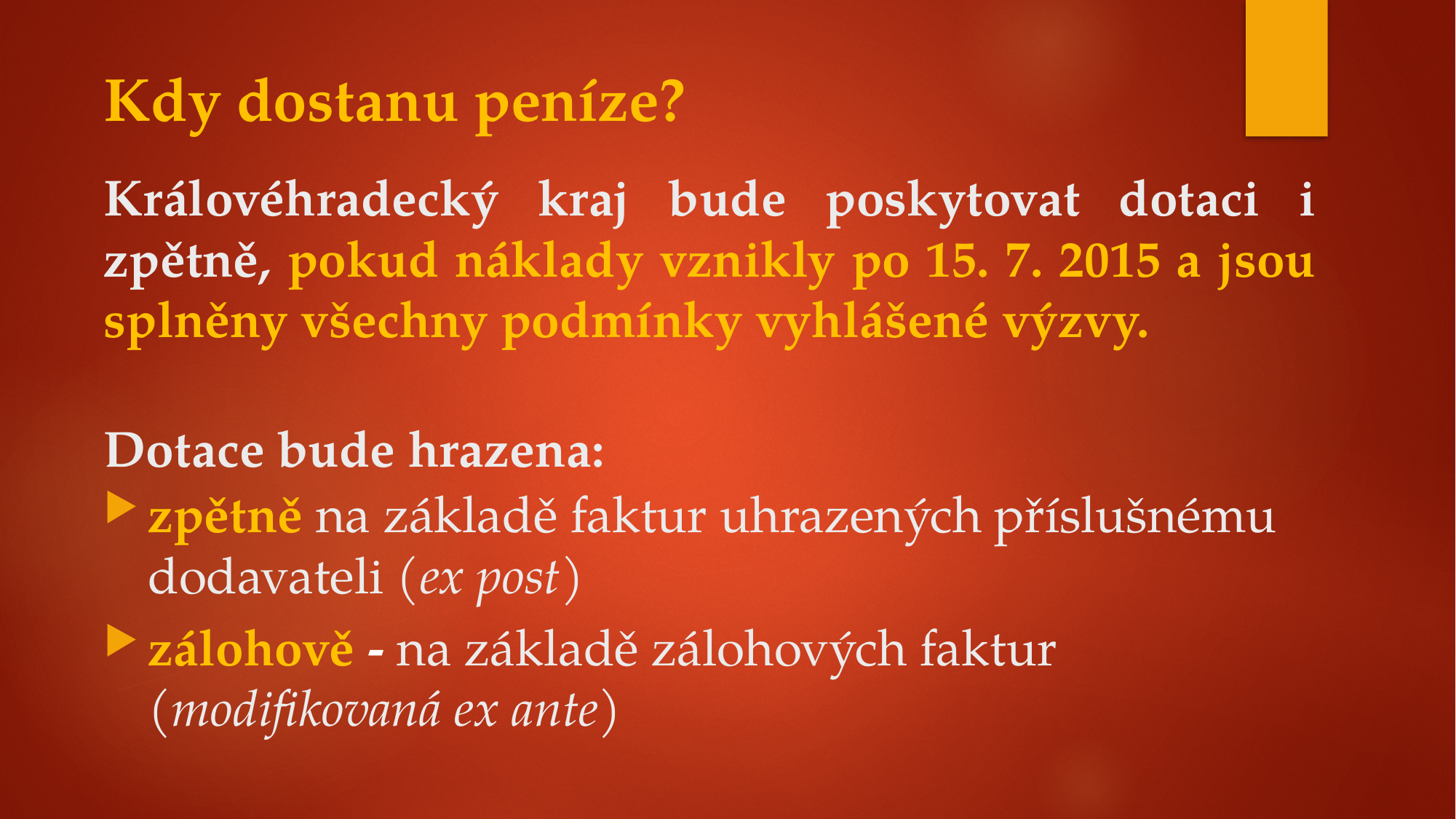

# Kdy dostanu peníze?
Královéhradecký kraj bude poskytovat dotaci i zpětně, pokud náklady vznikly po 15. 7. 2015 a jsou splněny všechny podmínky vyhlášené výzvy.

Dotace bude hrazena:
zpětně na základě faktur uhrazených příslušnému dodavateli (ex post)
zálohově - na základě zálohových faktur
(modifikovaná ex ante)